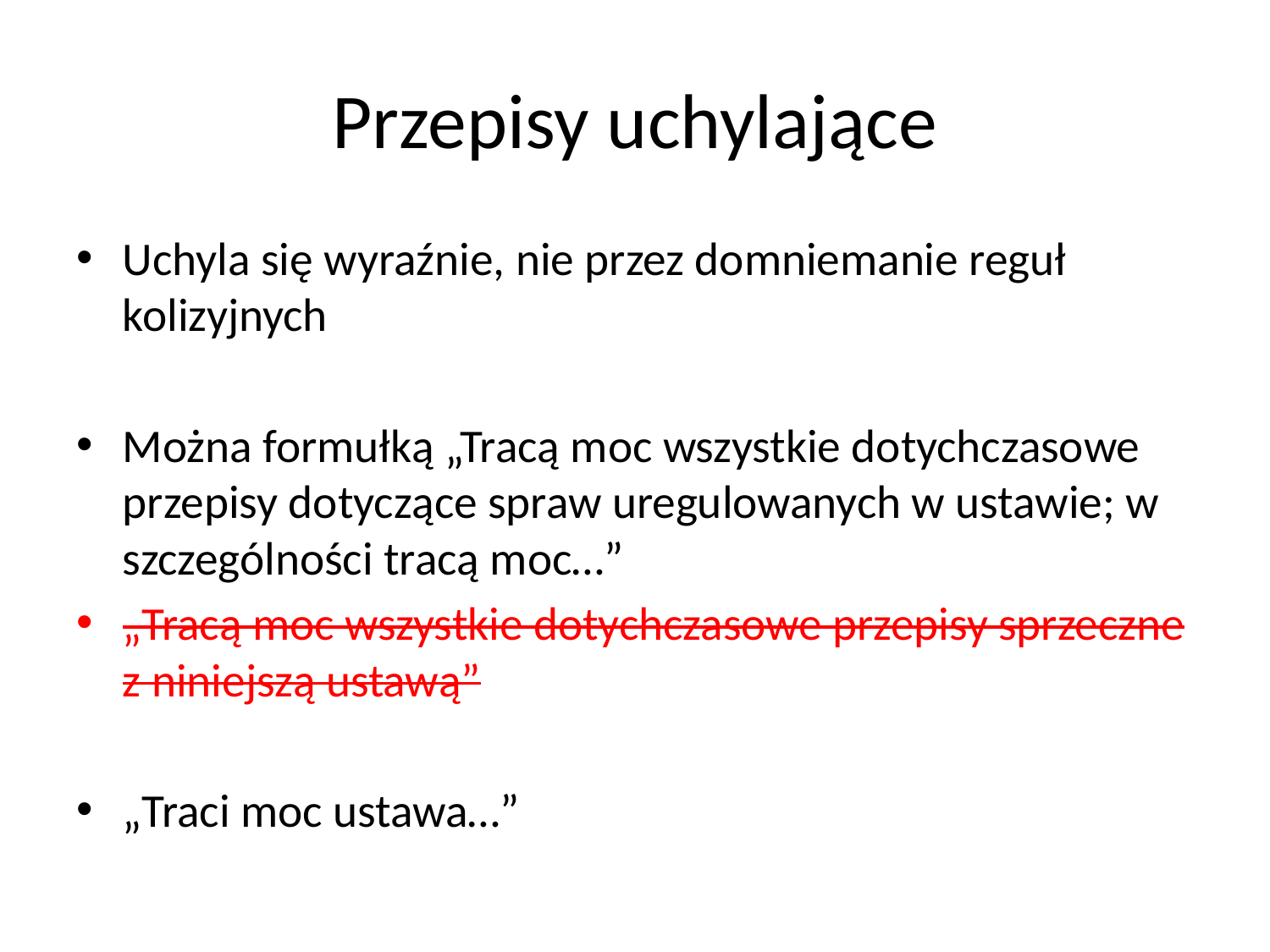

# Przepisy uchylające
Uchyla się wyraźnie, nie przez domniemanie reguł kolizyjnych

Można formułką „Tracą moc wszystkie dotychczasowe przepisy dotyczące spraw uregulowanych w ustawie; w szczególności tracą moc…”
„Tracą moc wszystkie dotychczasowe przepisy sprzeczne z niniejszą ustawą”

„Traci moc ustawa…”